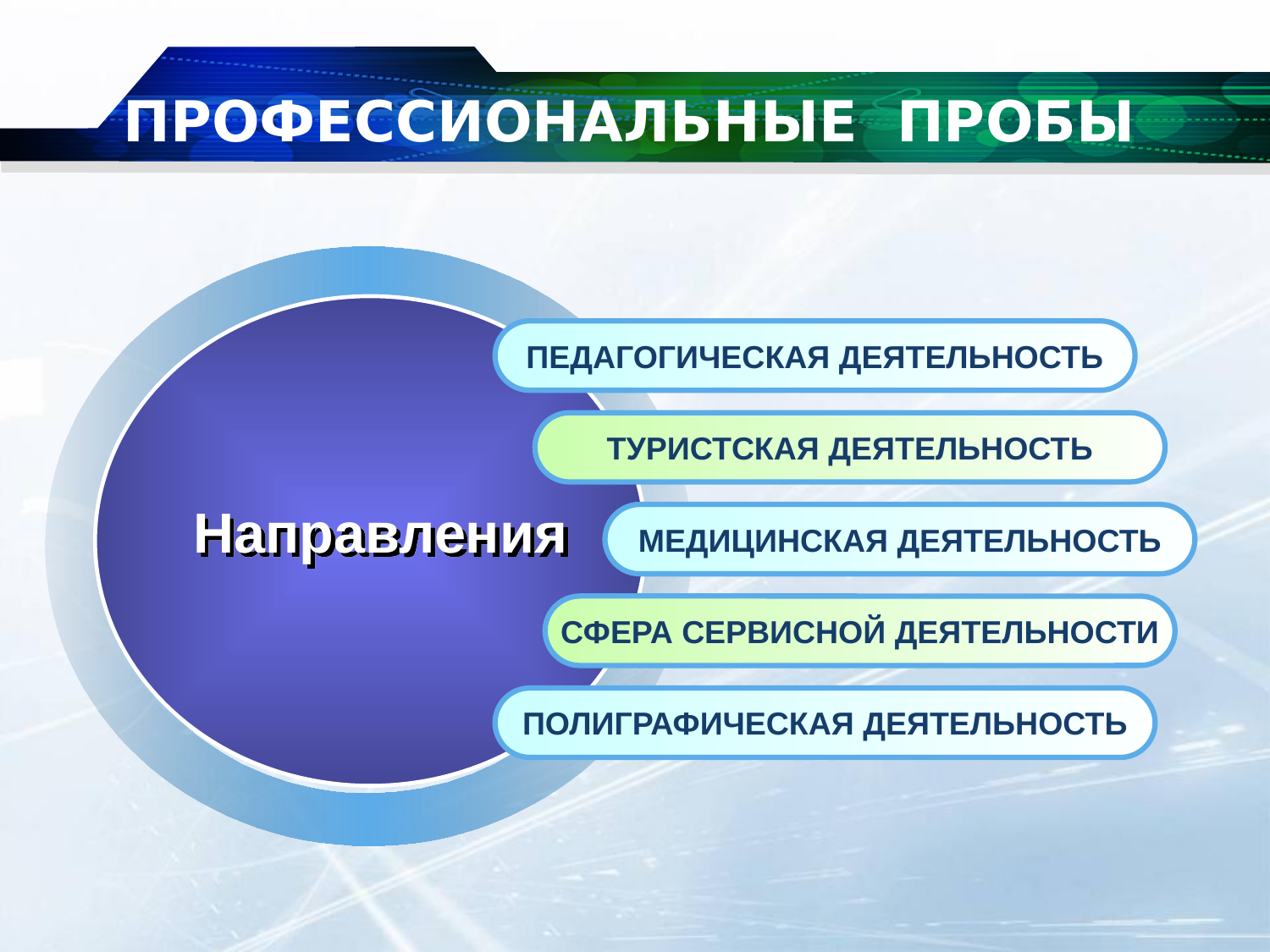

# ПРОФЕССИОНАЛЬНЫЕ  ПРОБЫ

ПЕДАГОГИЧЕСКАЯ ДЕЯТЕЛЬНОСТЬ
ТУРИСТСКАЯ ДЕЯТЕЛЬНОСТЬ

Направления

МЕДИЦИНСКАЯ ДЕЯТЕЛЬНОСТЬ
СФЕРА СЕРВИСНОЙ ДЕЯТЕЛЬНОСТИ
ПОЛИГРАФИЧЕСКАЯ ДЕЯТЕЛЬНОСТЬ